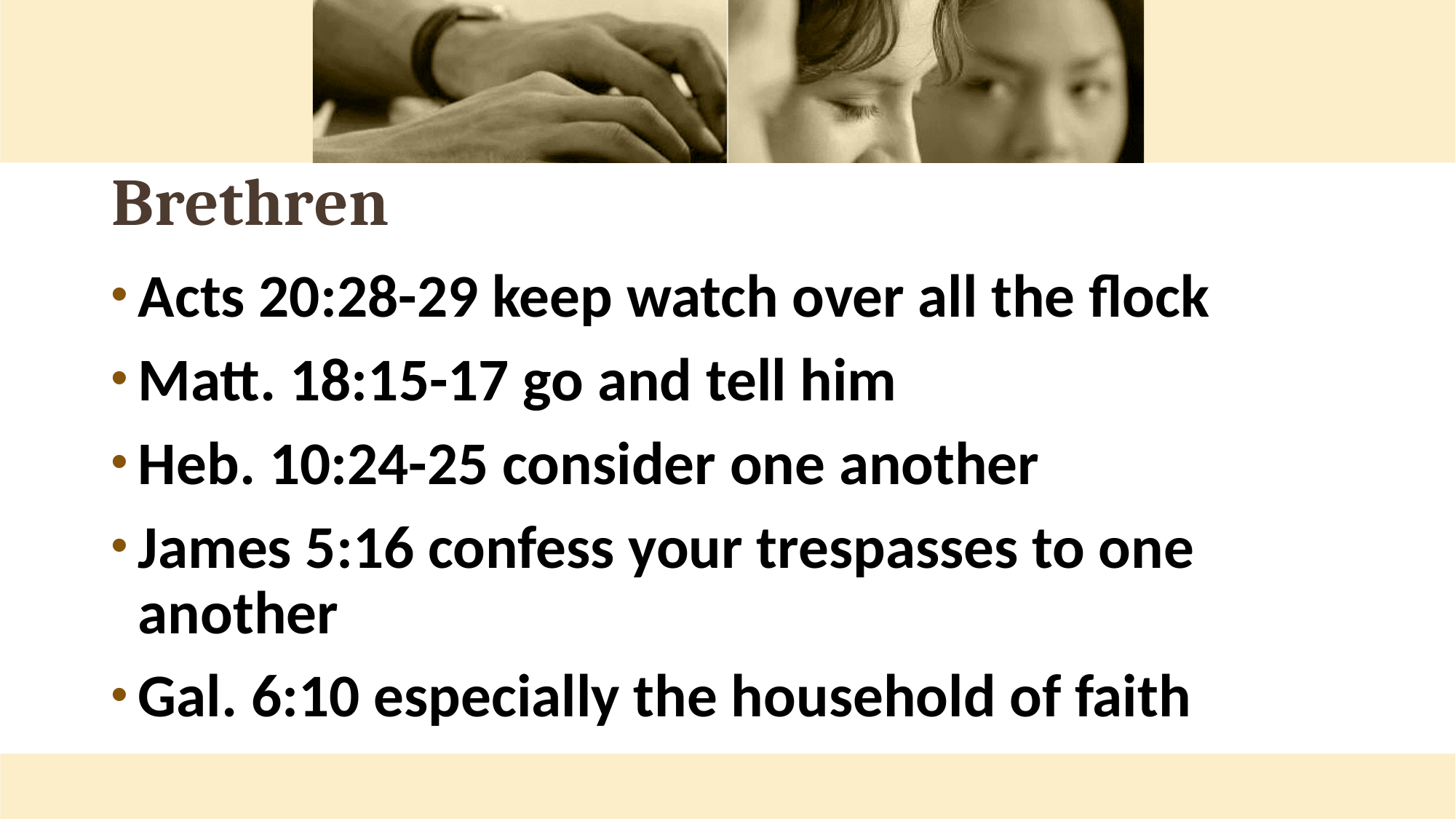

# Brethren
Acts 20:28-29 keep watch over all the flock
Matt. 18:15-17 go and tell him
Heb. 10:24-25 consider one another
James 5:16 confess your trespasses to one another
Gal. 6:10 especially the household of faith